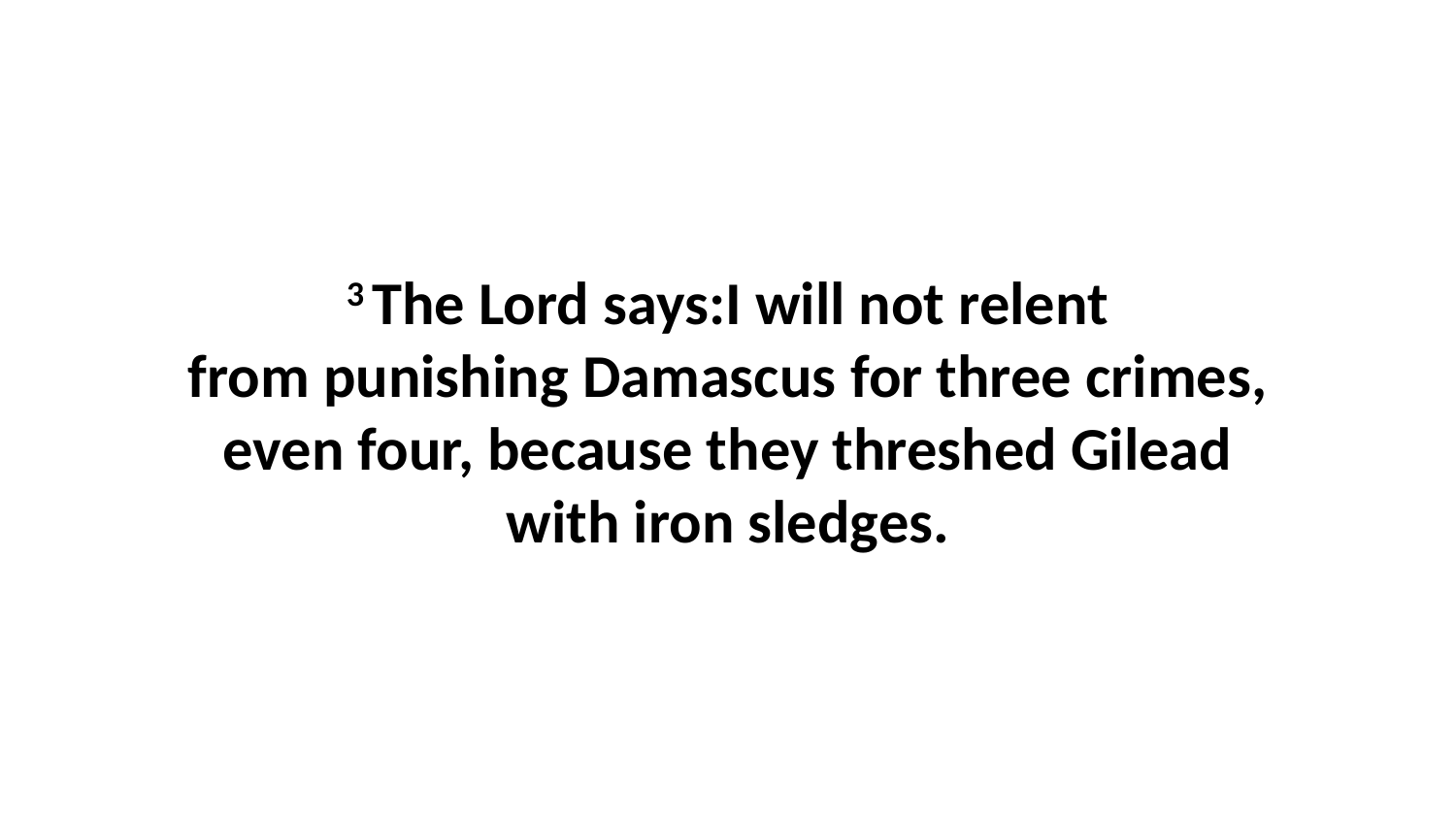

3 The Lord says:I will not relent from punishing Damascus for three crimes, even four, because they threshed Gilead with iron sledges.